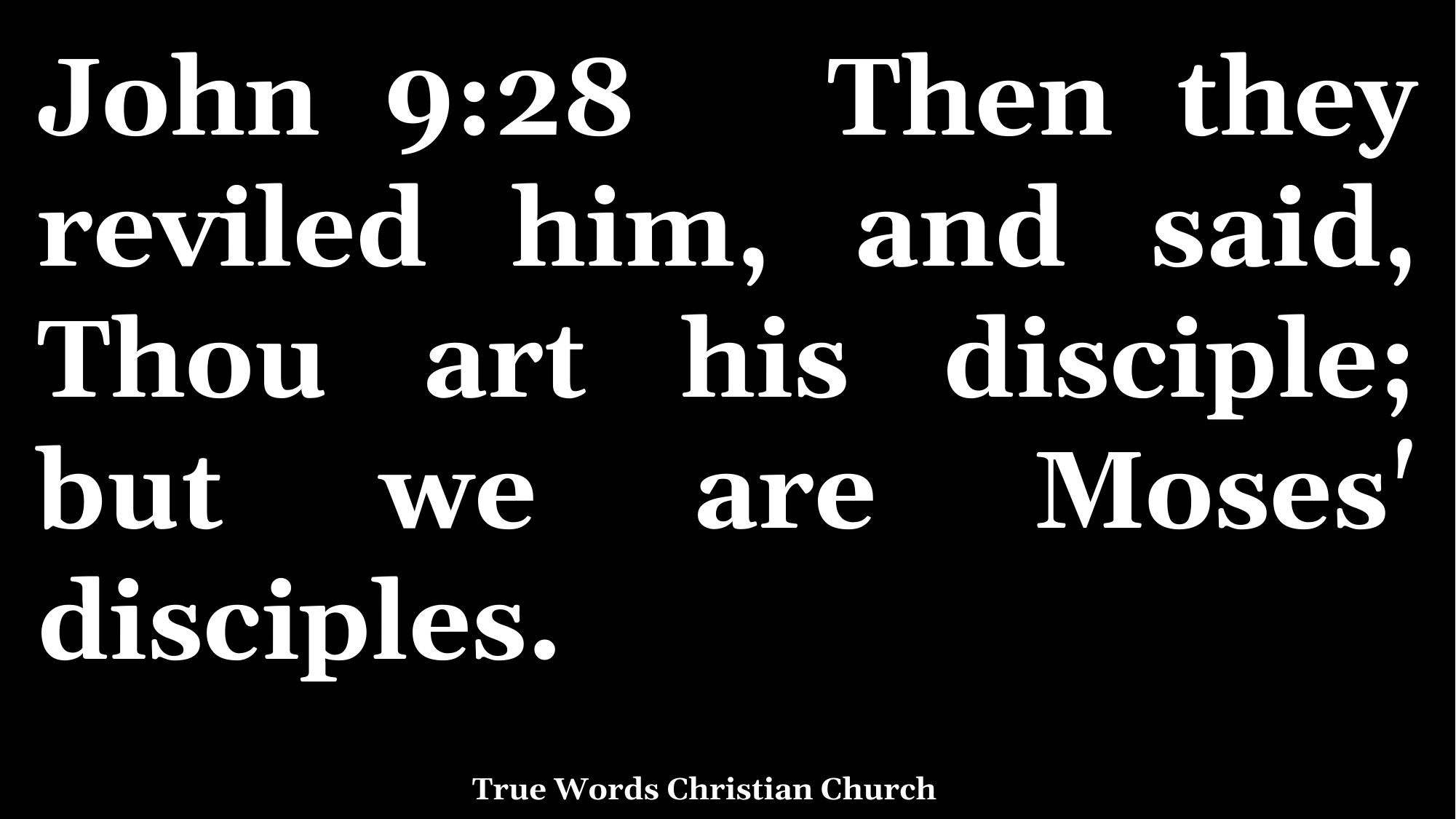

John 9:28   Then they reviled him, and said, Thou art his disciple; but we are Moses' disciples.
True Words Christian Church